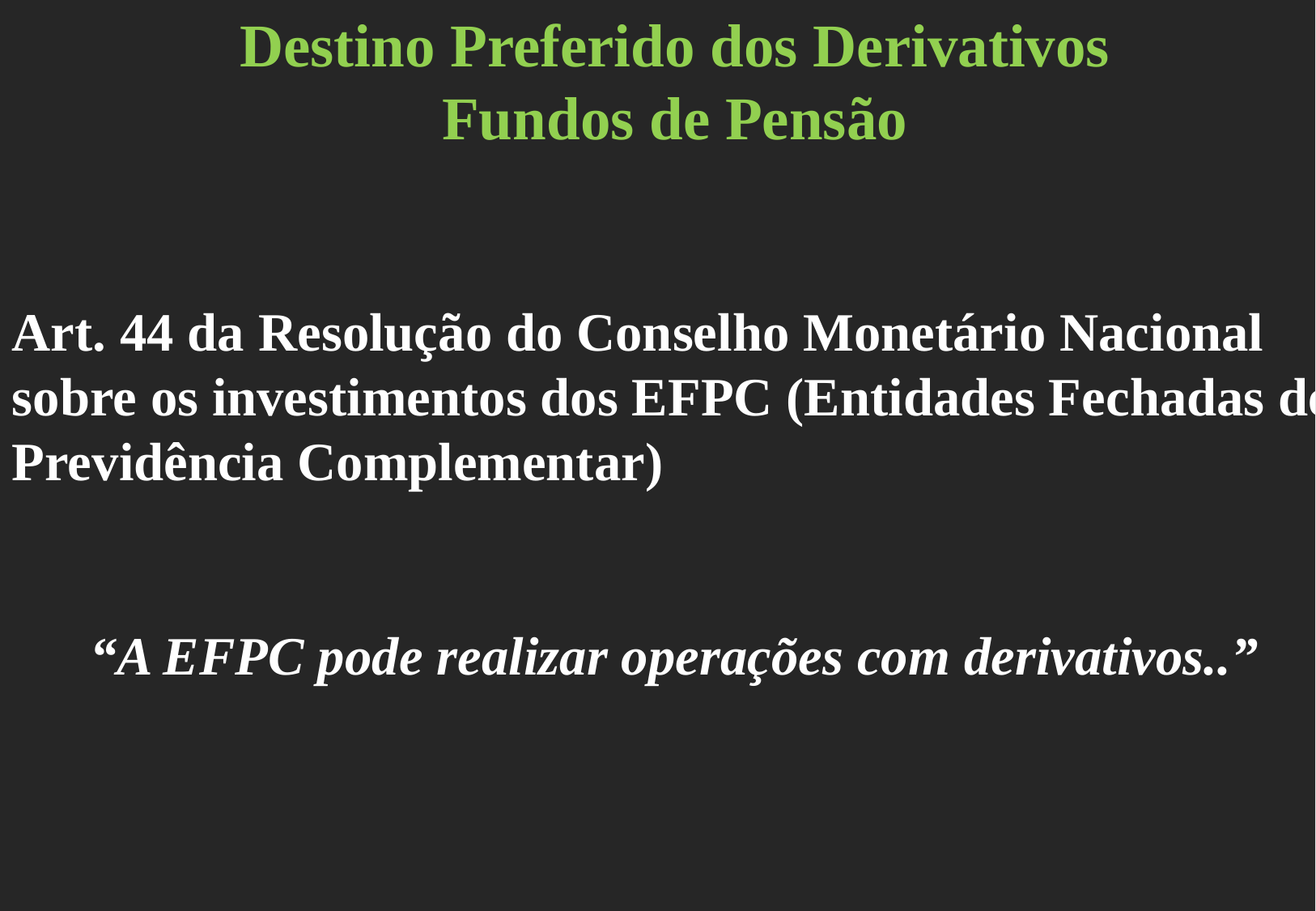

Destino Preferido dos Derivativos
Fundos de Pensão

Art. 44 da Resolução do Conselho Monetário Nacional sobre os investimentos dos EFPC (Entidades Fechadas de Previdência Complementar)

“A EFPC pode realizar operações com derivativos..”